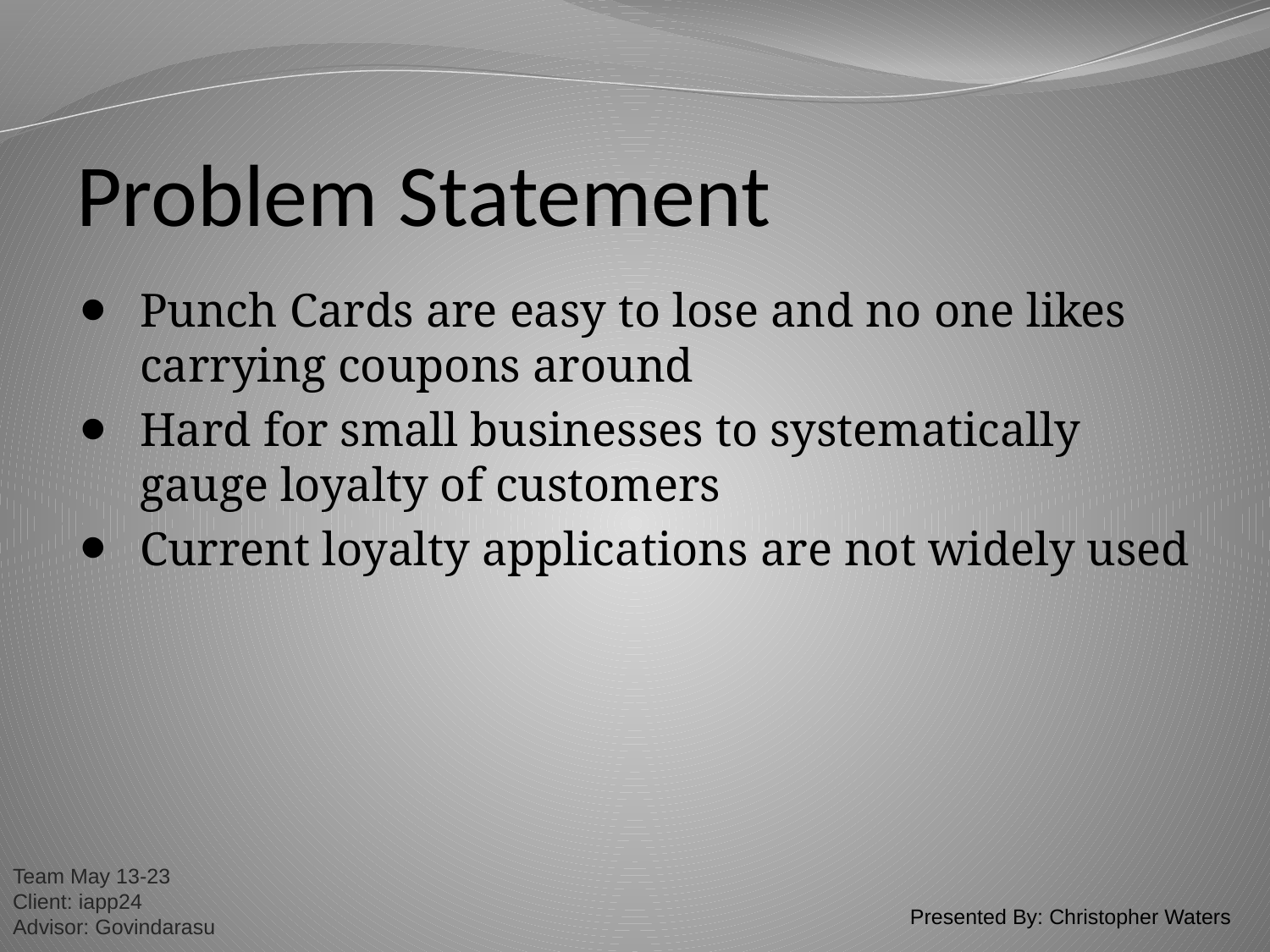

# Problem Statement
Punch Cards are easy to lose and no one likes carrying coupons around
Hard for small businesses to systematically gauge loyalty of customers
Current loyalty applications are not widely used
Team May 13-23
Client: iapp24
Advisor: Govindarasu
Presented By: Christopher Waters